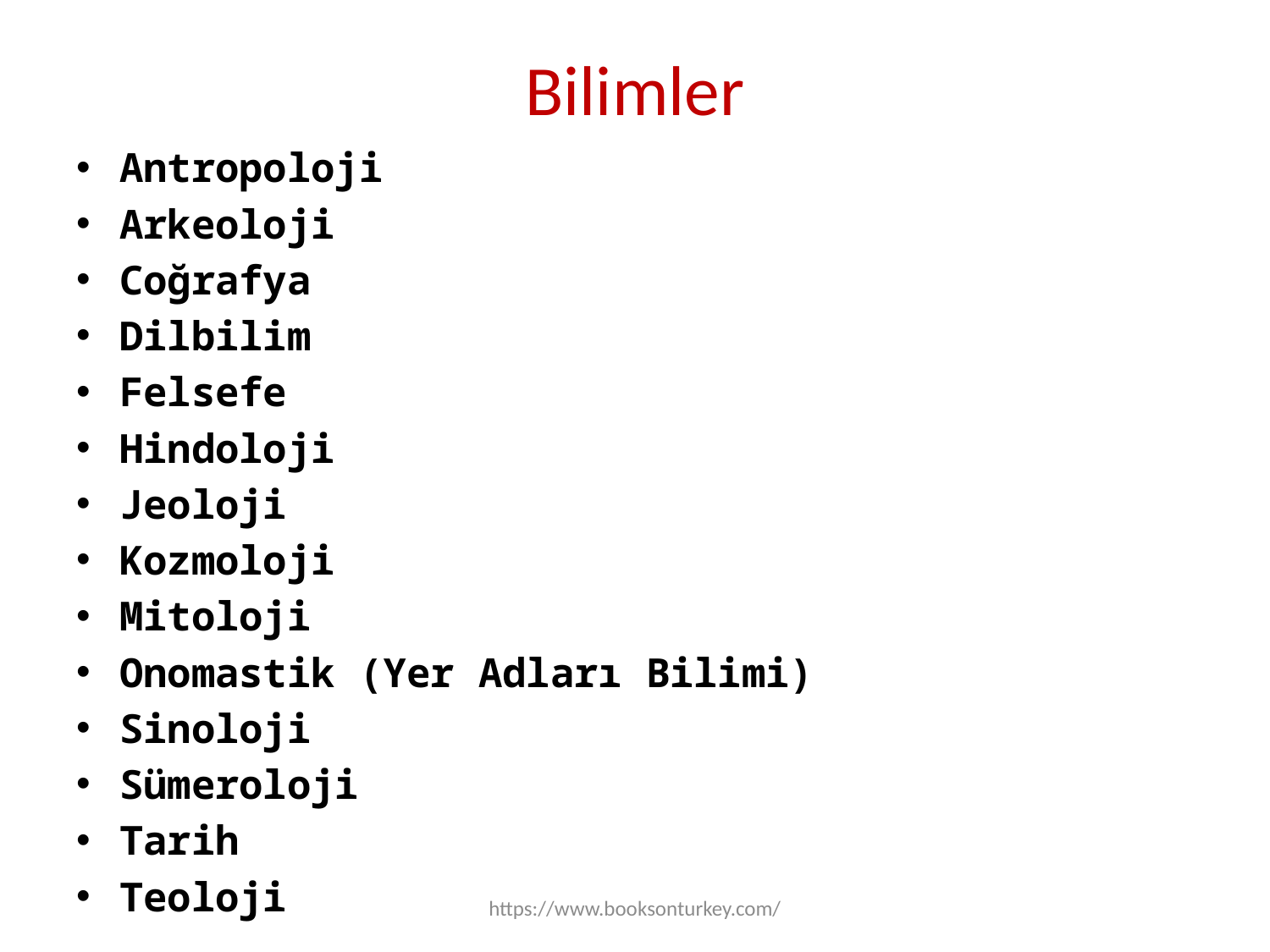

# Bilimler
Antropoloji
Arkeoloji
Coğrafya
Dilbilim
Felsefe
Hindoloji
Jeoloji
Kozmoloji
Mitoloji
Onomastik (Yer Adları Bilimi)
Sinoloji
Sümeroloji
Tarih
Teoloji

https://www.booksonturkey.com/